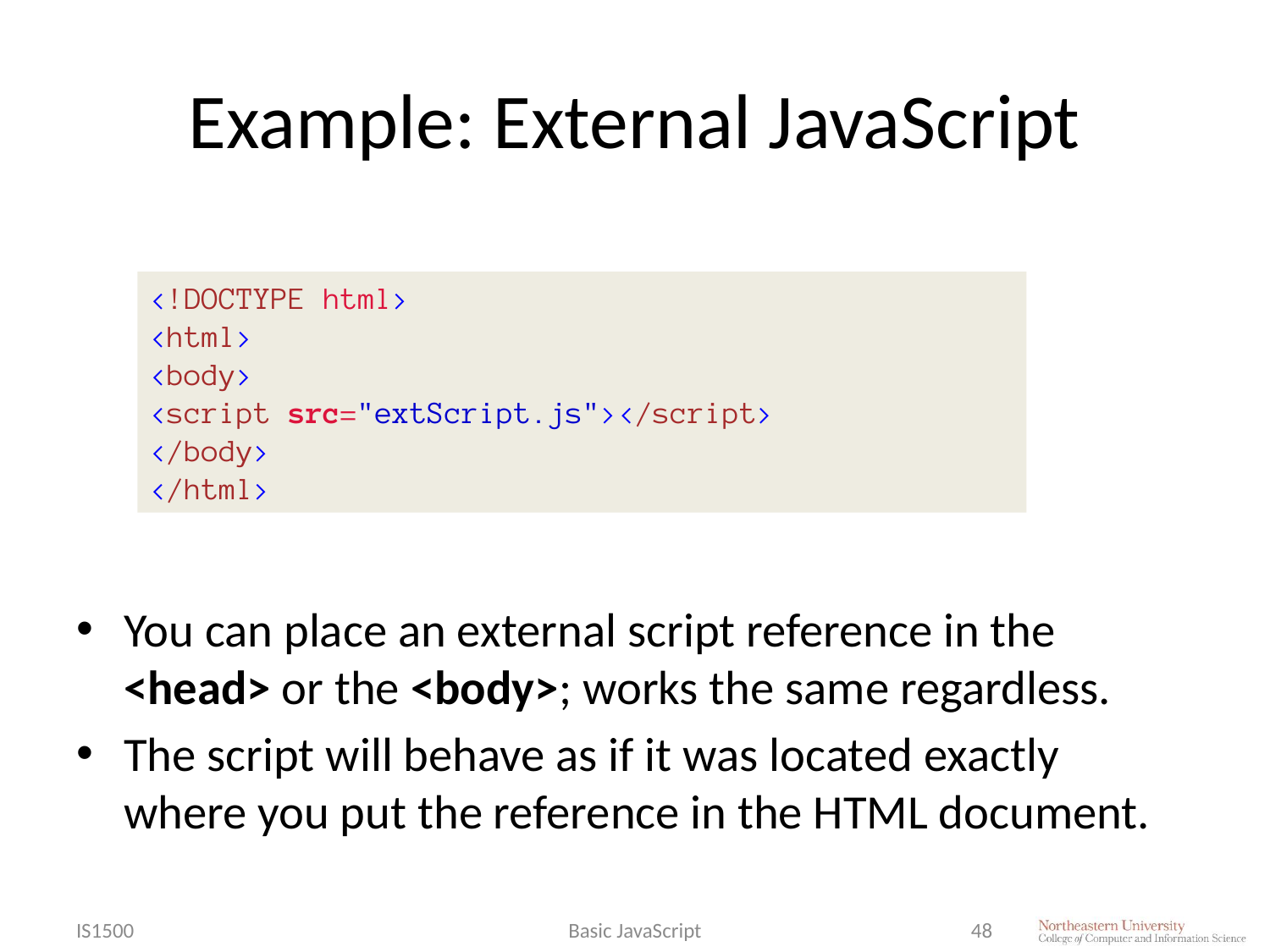

# Example: External JavaScript
<!DOCTYPE html>
<html>
<body>
<script src="extScript.js"></script>
</body>
</html>
You can place an external script reference in the <head> or the <body>; works the same regardless.
The script will behave as if it was located exactly where you put the reference in the HTML document.

IS1500
Basic JavaScript
48